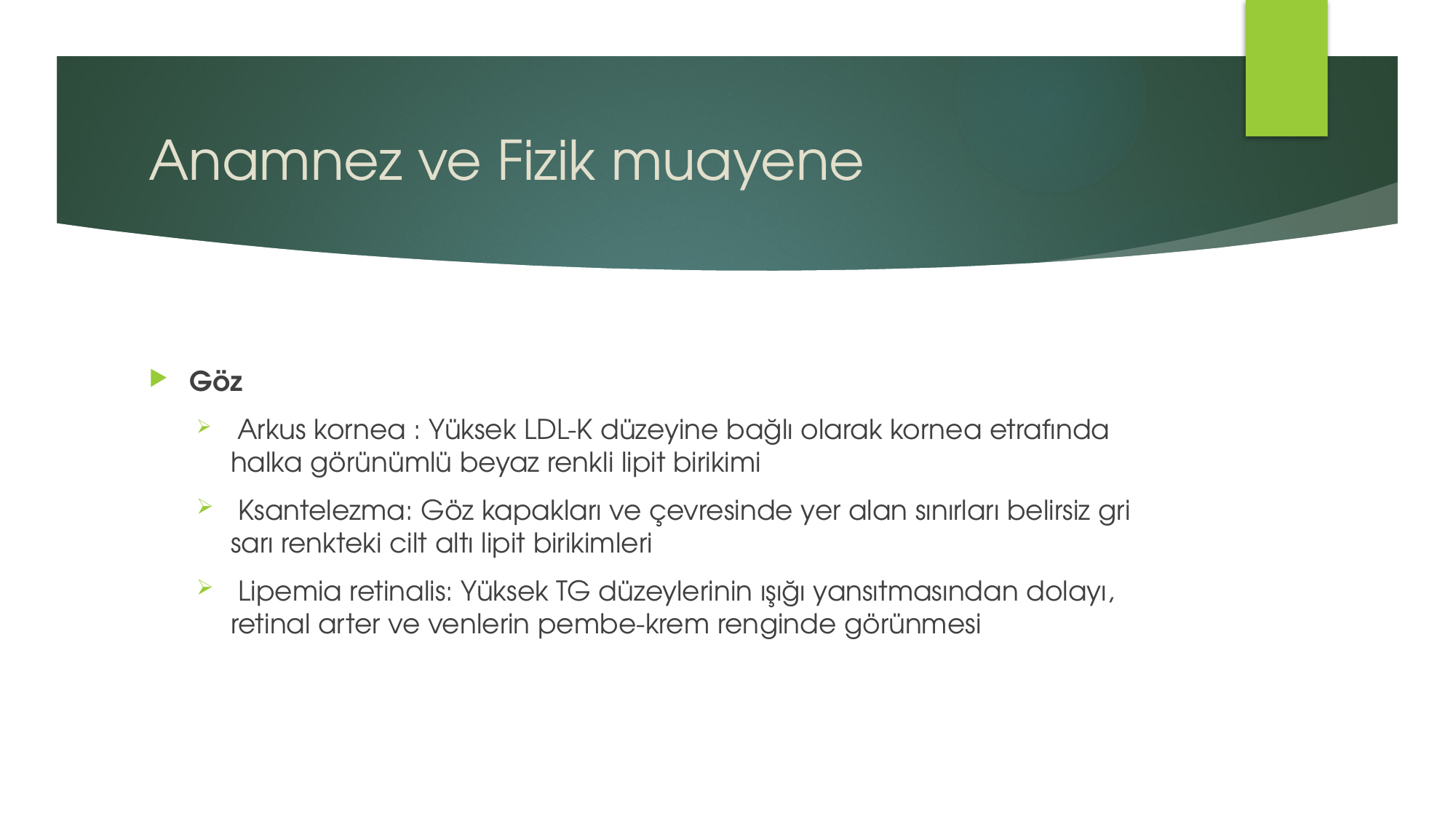

# Anamnez ve Fizik muayene

Göz
 Arkus kornea : Yüksek LDL-K düzeyine bağlı olarak kornea etrafında halka görünümlü beyaz renkli lipit birikimi
 Ksantelezma: Göz kapakları ve çevresinde yer alan sınırları belirsiz gri sarı renkteki cilt altı lipit birikimleri
 Lipemia retinalis: Yüksek TG düzeylerinin ışığı yansıtmasından dolayı, retinal arter ve venlerin pembe-krem renginde görünmesi